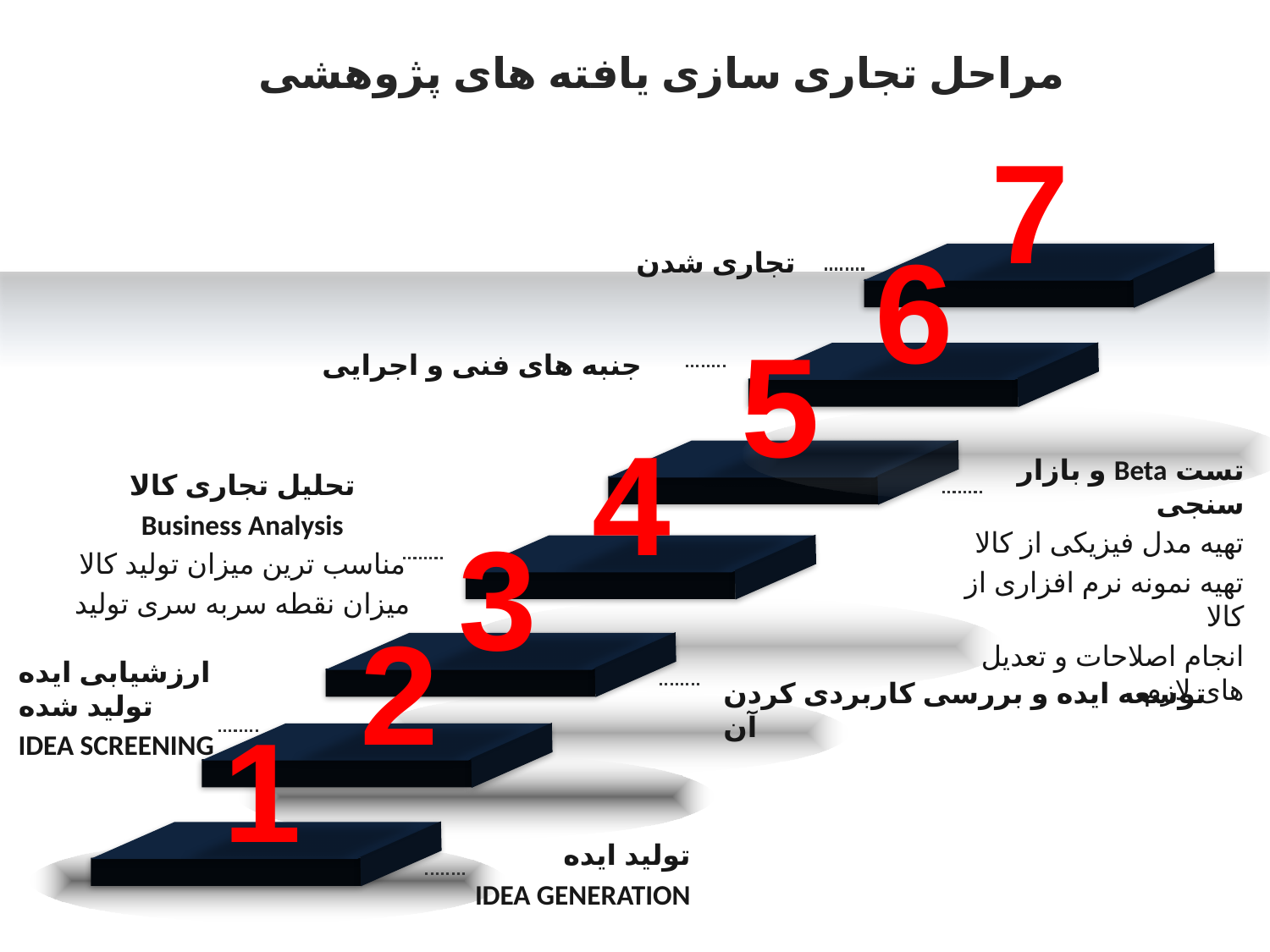

مراحل تجاری سازی یافته های پژوهشی
7
6
تجاری شدن

5

جنبه های فنی و اجرایی

4

تست Beta و بازار سنجی
تهیه مدل فیزیکی از کالا
تهیه نمونه نرم افزاری از کالا
انجام اصلاحات و تعدیل های لازم
تحلیل تجاری کالا
Business Analysis
مناسب ترین میزان تولید کالا
میزان نقطه سربه سری تولید
3

2

ارزشیابی ایده تولید شده
IDEA SCREENING
توسعه ایده و بررسی کاربردی کردن آن

1

تولید ایده
IDEA GENERATION